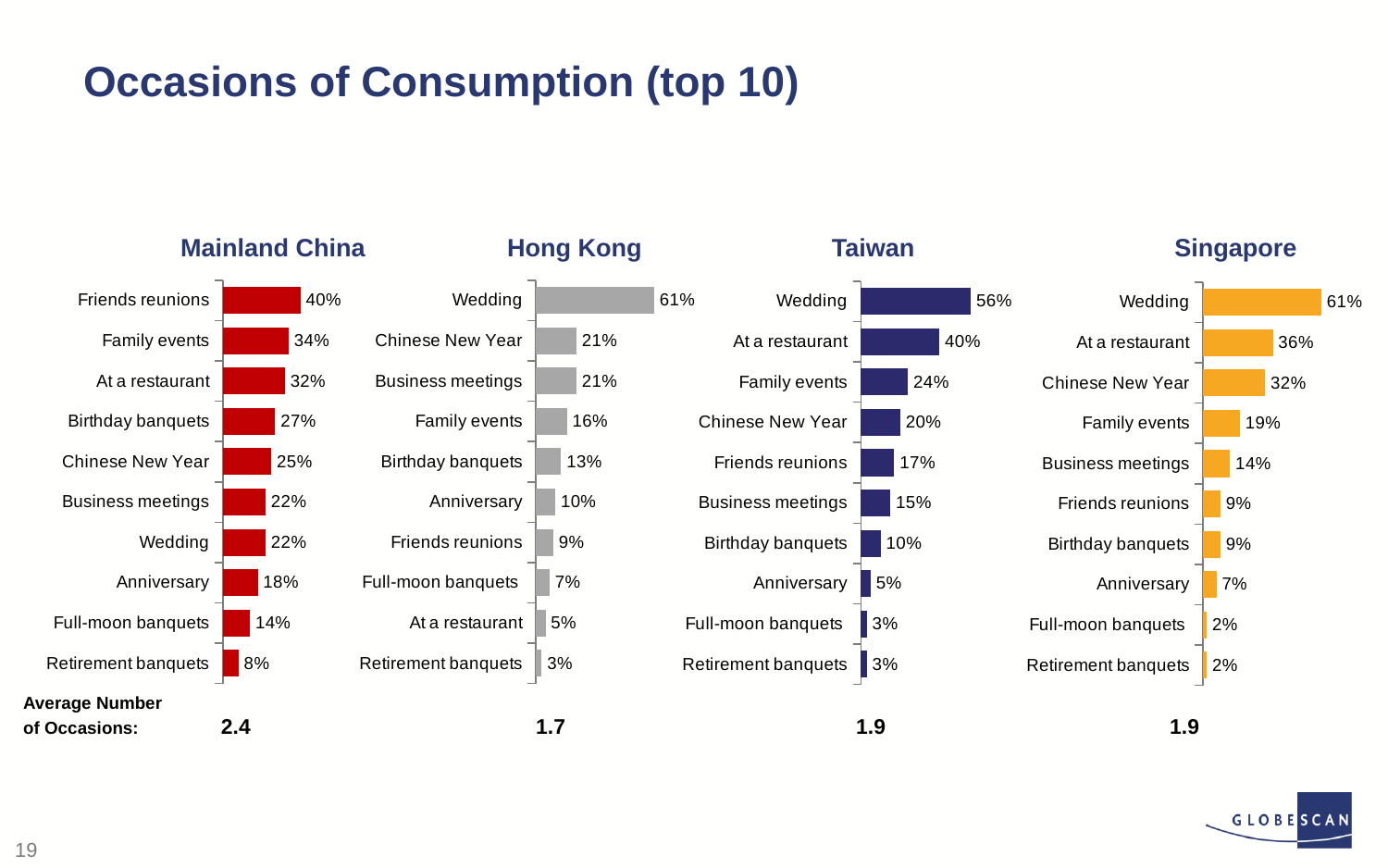

# Occasions of Consumption (top 10)
Mainland China
Hong Kong
Taiwan
Singapore

### Chart

| Category | Mainland China |
|---|---|
| Friends reunions | 0.4 |
| Family events | 0.34 |
| At a restaurant | 0.32 |
| Birthday banquets | 0.27 |
| Chinese New Year | 0.25 |
| Business meetings | 0.22 |
| Wedding | 0.22 |
| Anniversary | 0.18 |
| Full-moon banquets | 0.14 |
| Retirement banquets | 0.08 |

### Chart

| Category | Hong Kong |
|---|---|
| Wedding | 0.61 |
| Chinese New Year | 0.21 |
| Business meetings | 0.21 |
| Family events | 0.16 |
| Birthday banquets | 0.13 |
| Anniversary | 0.1 |
| Friends reunions | 0.09 |
| Full-moon banquets  | 0.07 |
| At a restaurant | 0.05 |
| Retirement banquets | 0.03 |

### Chart

| Category | Taiwan |
|---|---|
| Wedding | 0.56 |
| At a restaurant | 0.4 |
| Family events | 0.24 |
| Chinese New Year | 0.2 |
| Friends reunions | 0.17 |
| Business meetings | 0.15 |
| Birthday banquets | 0.1 |
| Anniversary | 0.05 |
| Full-moon banquets  | 0.03 |
| Retirement banquets | 0.03 |

### Chart

| Category | Singapore |
|---|---|
| Wedding | 0.61 |
| At a restaurant | 0.36 |
| Chinese New Year | 0.32 |
| Family events | 0.19 |
| Business meetings | 0.14 |
| Friends reunions | 0.09 |
| Birthday banquets | 0.09 |
| Anniversary | 0.07 |
| Full-moon banquets  | 0.02 |
| Retirement banquets | 0.02 |
Average Number
of Occasions:                 2.4 		                1.7 		    	1.9 		      1.9